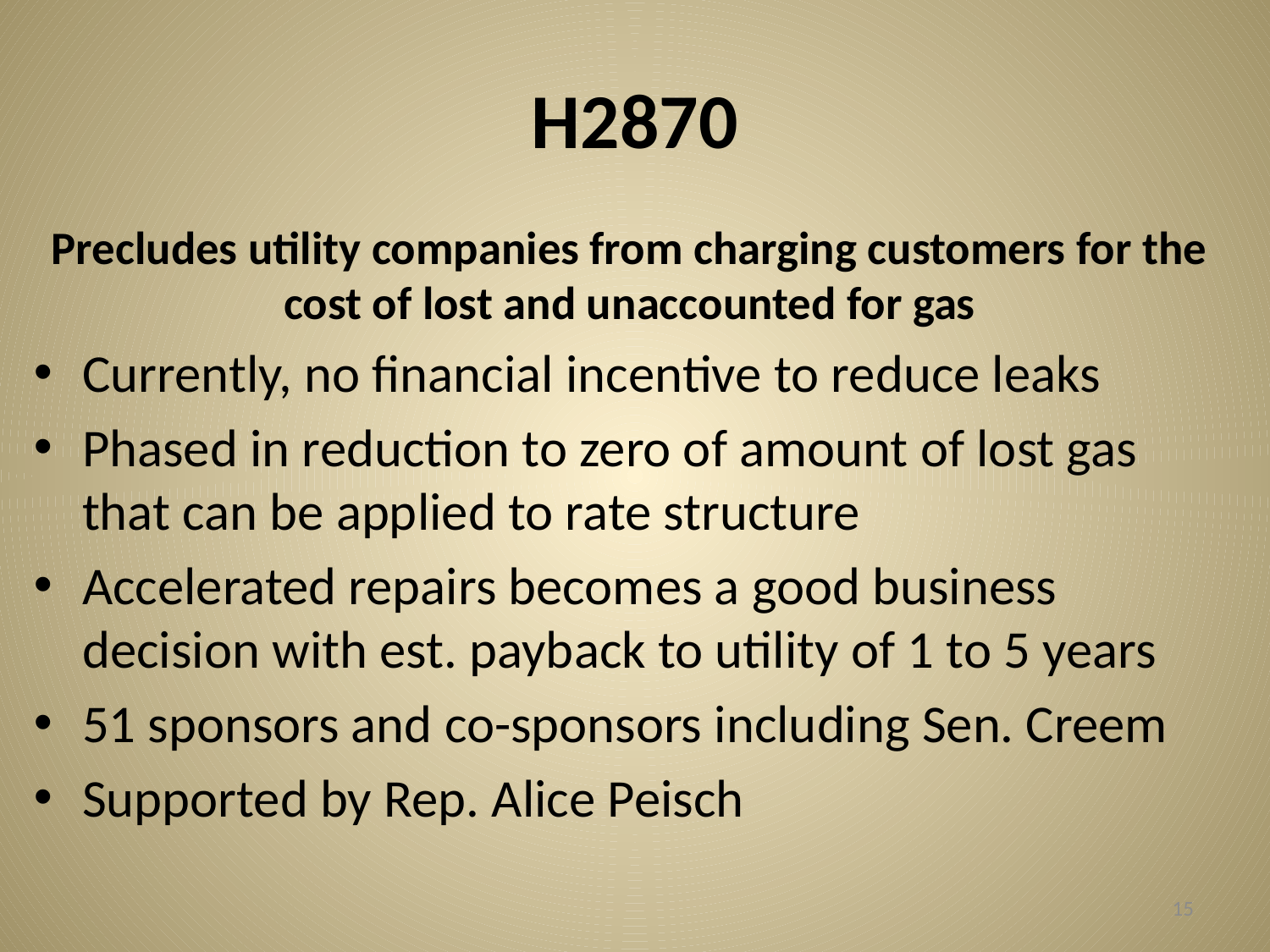

# H2870
Precludes utility companies from charging customers for the cost of lost and unaccounted for gas
Currently, no financial incentive to reduce leaks
Phased in reduction to zero of amount of lost gas that can be applied to rate structure
Accelerated repairs becomes a good business decision with est. payback to utility of 1 to 5 years
51 sponsors and co-sponsors including Sen. Creem
Supported by Rep. Alice Peisch

15